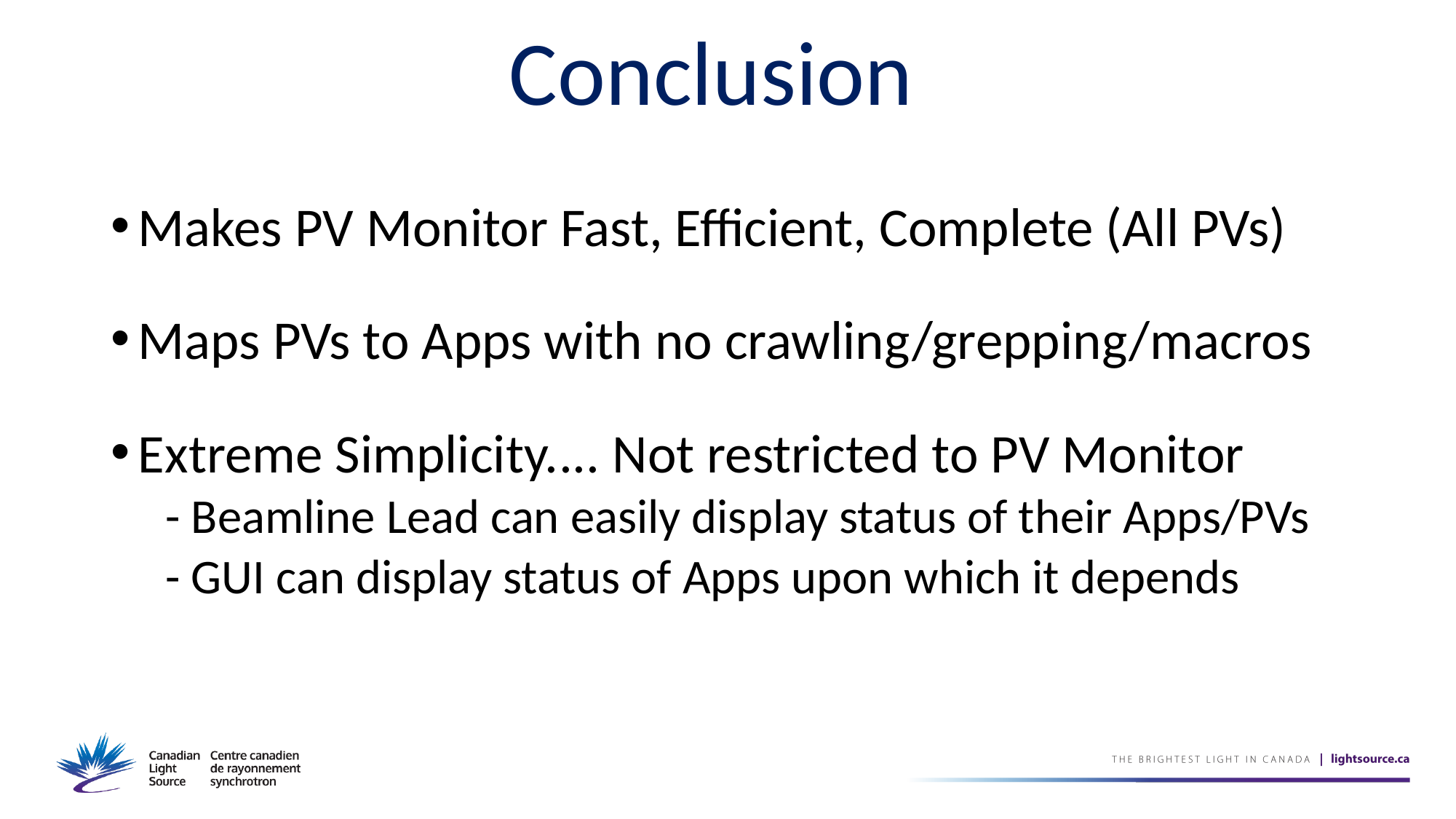

# Conclusion
Makes PV Monitor Fast, Efficient, Complete (All PVs)
Maps PVs to Apps with no crawling/grepping/macros
Extreme Simplicity.... Not restricted to PV Monitor
- Beamline Lead can easily display status of their Apps/PVs
- GUI can display status of Apps upon which it depends